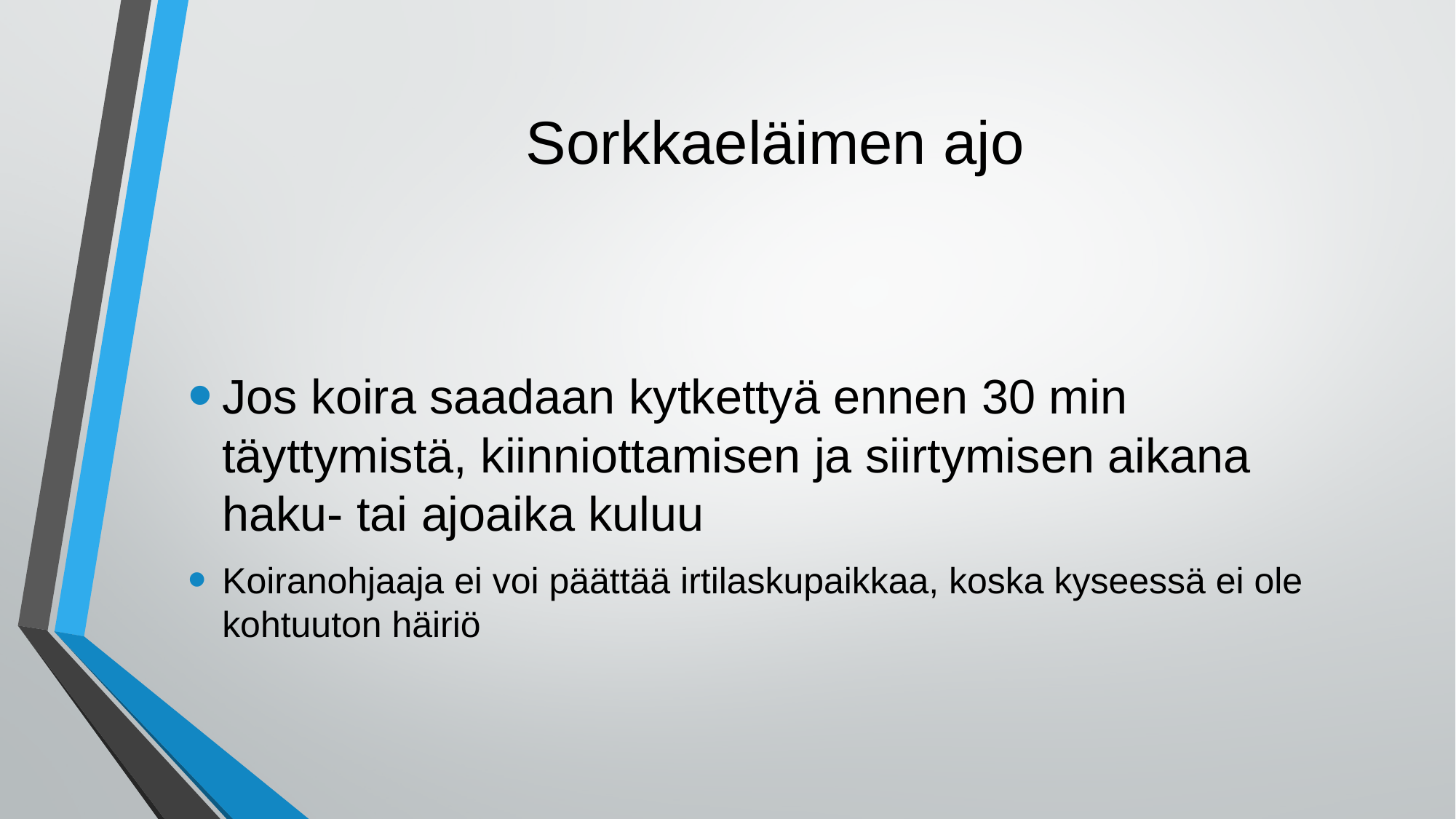

# Sorkkaeläimen ajo
Jos koira saadaan kytkettyä ennen 30 min täyttymistä, kiinniottamisen ja siirtymisen aikana haku- tai ajoaika kuluu
Koiranohjaaja ei voi päättää irtilaskupaikkaa, koska kyseessä ei ole kohtuuton häiriö